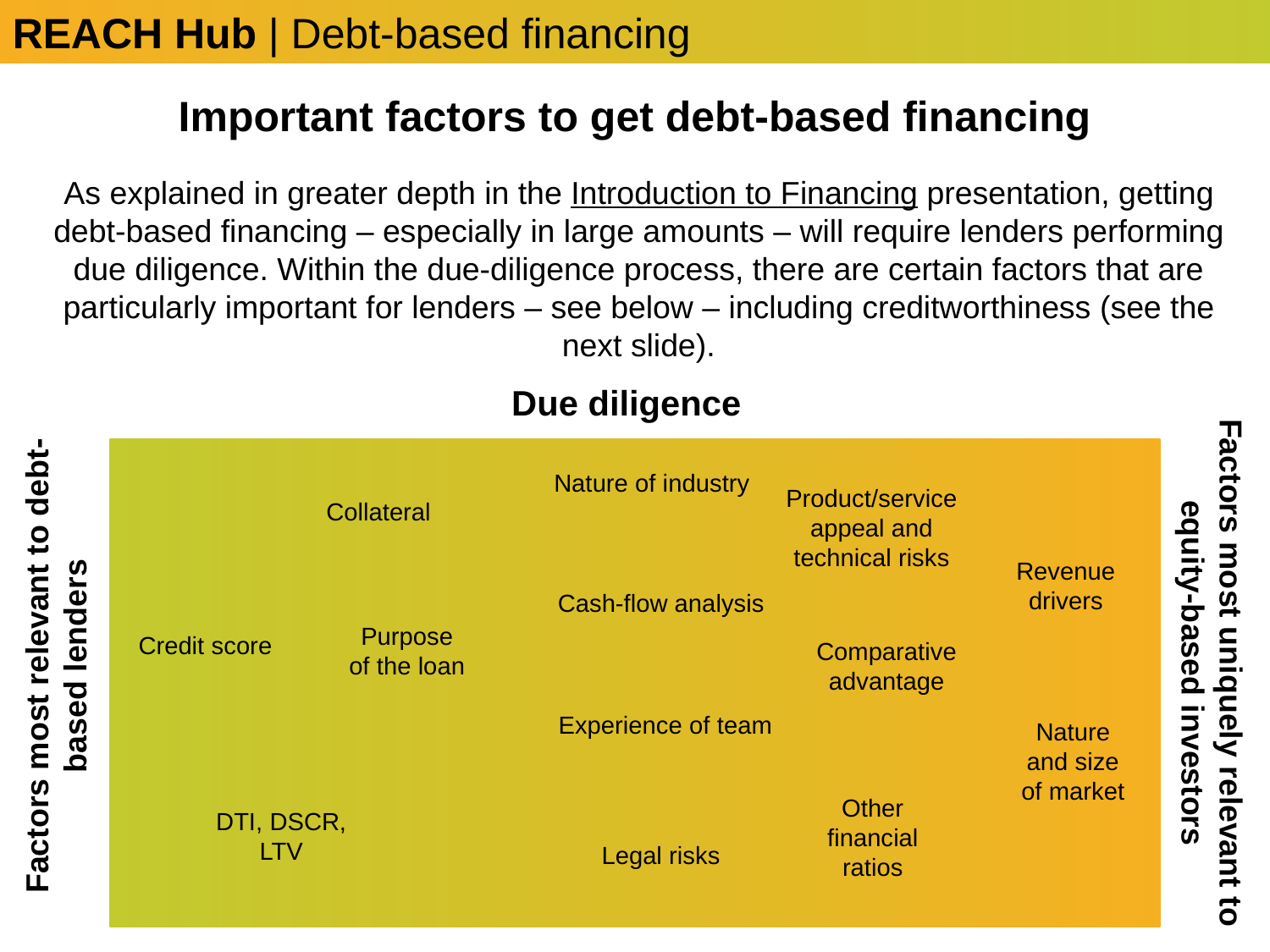

REACH Hub | Debt-based financing
Important factors to get debt-based financing
As explained in greater depth in the Introduction to Financing presentation, getting debt-based financing – especially in large amounts – will require lenders performing due diligence. Within the due-diligence process, there are certain factors that are particularly important for lenders – see below – including creditworthiness (see the next slide).
Due diligence

Nature of industry
Product/service appeal and technical risks
Collateral
Revenue drivers
Cash-flow analysis
Purpose of the loan
Factors most relevant to debt-based lenders
Credit score
Factors most uniquely relevant to equity-based investors
Comparative advantage
Experience of team
Nature and size of market
Other financial ratios
DTI, DSCR, LTV
Legal risks